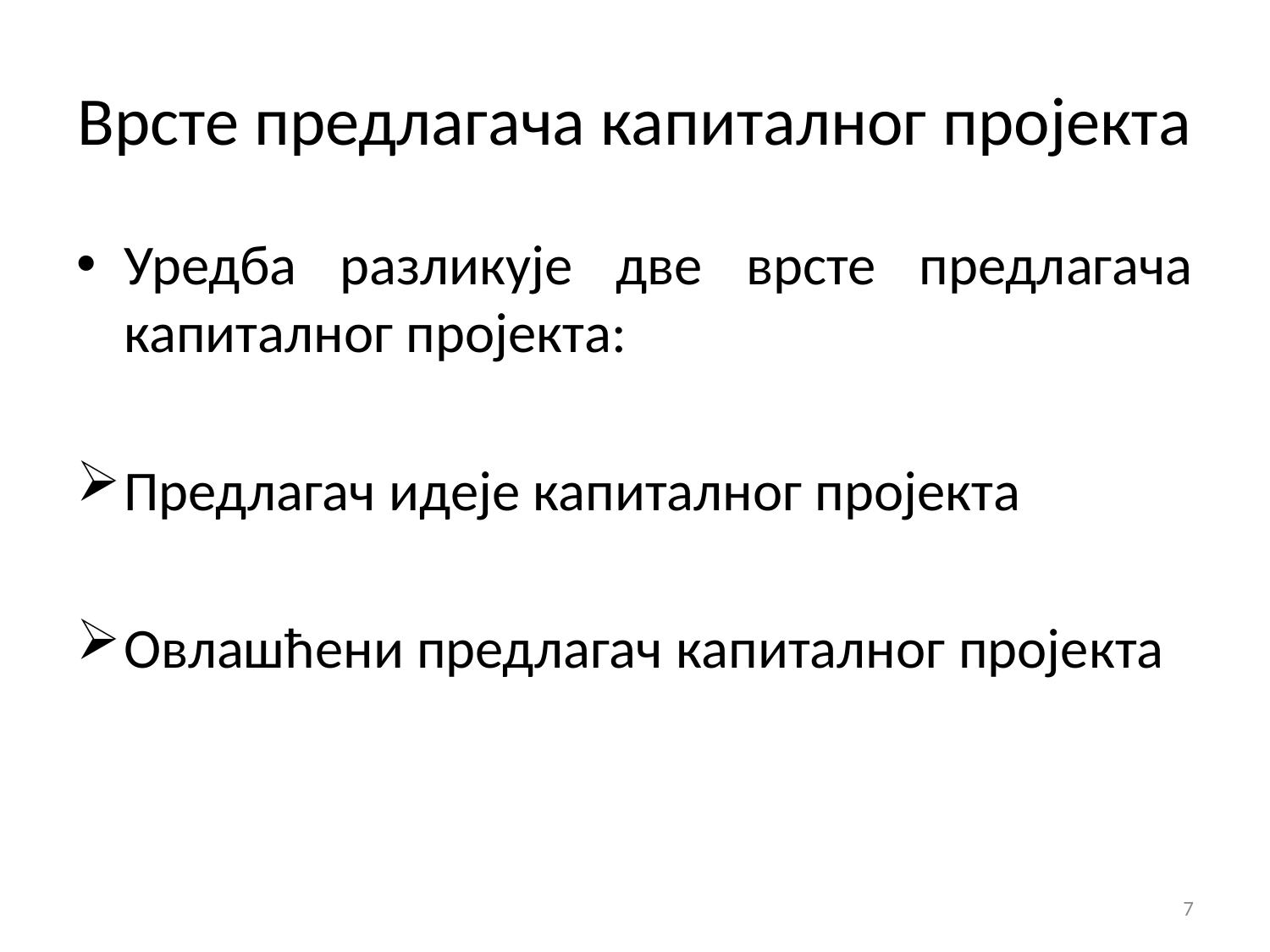

# Врсте предлагача капиталног пројекта
Уредба разликује две врсте предлагача капиталног пројекта:

Предлагач идеје капиталног пројекта

Овлашћени предлагач капиталног пројекта
7